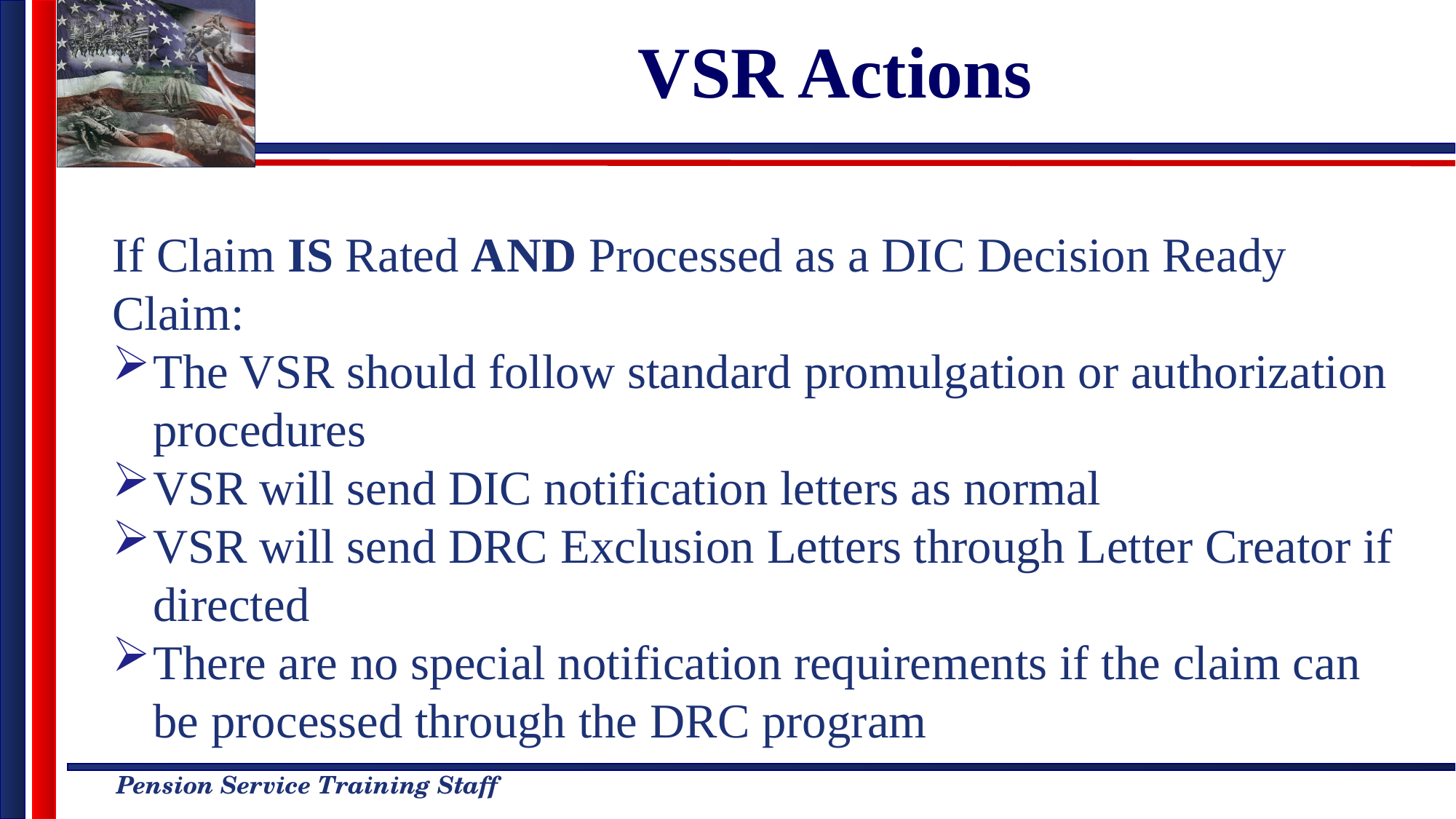

# VSR Actions
If Claim IS Rated AND Processed as a DIC Decision Ready Claim:
The VSR should follow standard promulgation or authorization procedures
VSR will send DIC notification letters as normal
VSR will send DRC Exclusion Letters through Letter Creator if directed
There are no special notification requirements if the claim can be processed through the DRC program